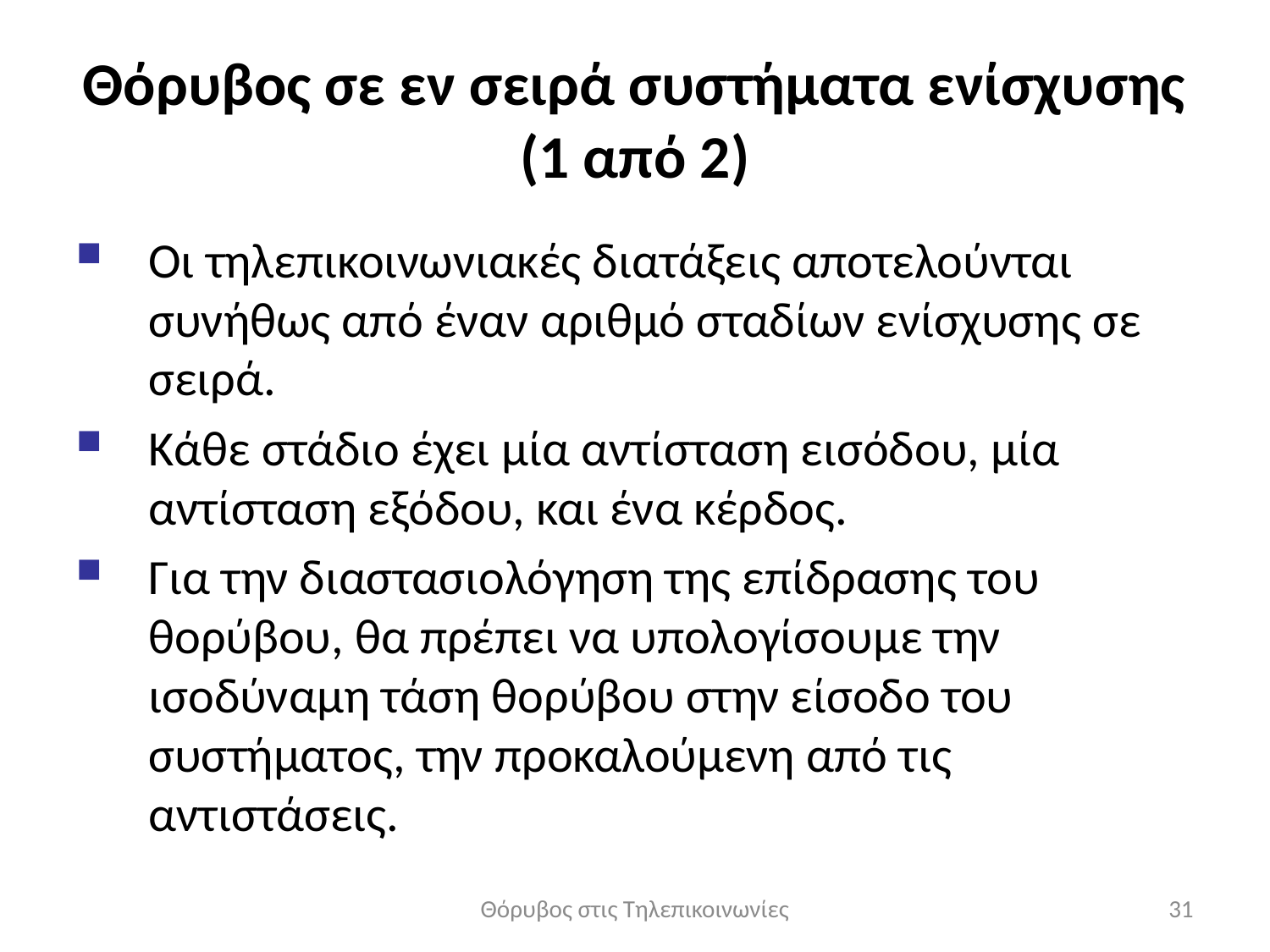

# Θόρυβος σε εν σειρά συστήματα ενίσχυσης (1 από 2)
Οι τηλεπικοινωνιακές διατάξεις αποτελούνται συνήθως από έναν αριθμό σταδίων ενίσχυσης σε σειρά.
Κάθε στάδιο έχει μία αντίσταση εισόδου, μία αντίσταση εξόδου, και ένα κέρδος.
Για την διαστασιολόγηση της επίδρασης του θορύβου, θα πρέπει να υπολογίσουμε την ισοδύναμη τάση θορύβου στην είσοδο του συστήματος, την προκαλούμενη από τις αντιστάσεις.
Θόρυβος στις Τηλεπικοινωνίες
31